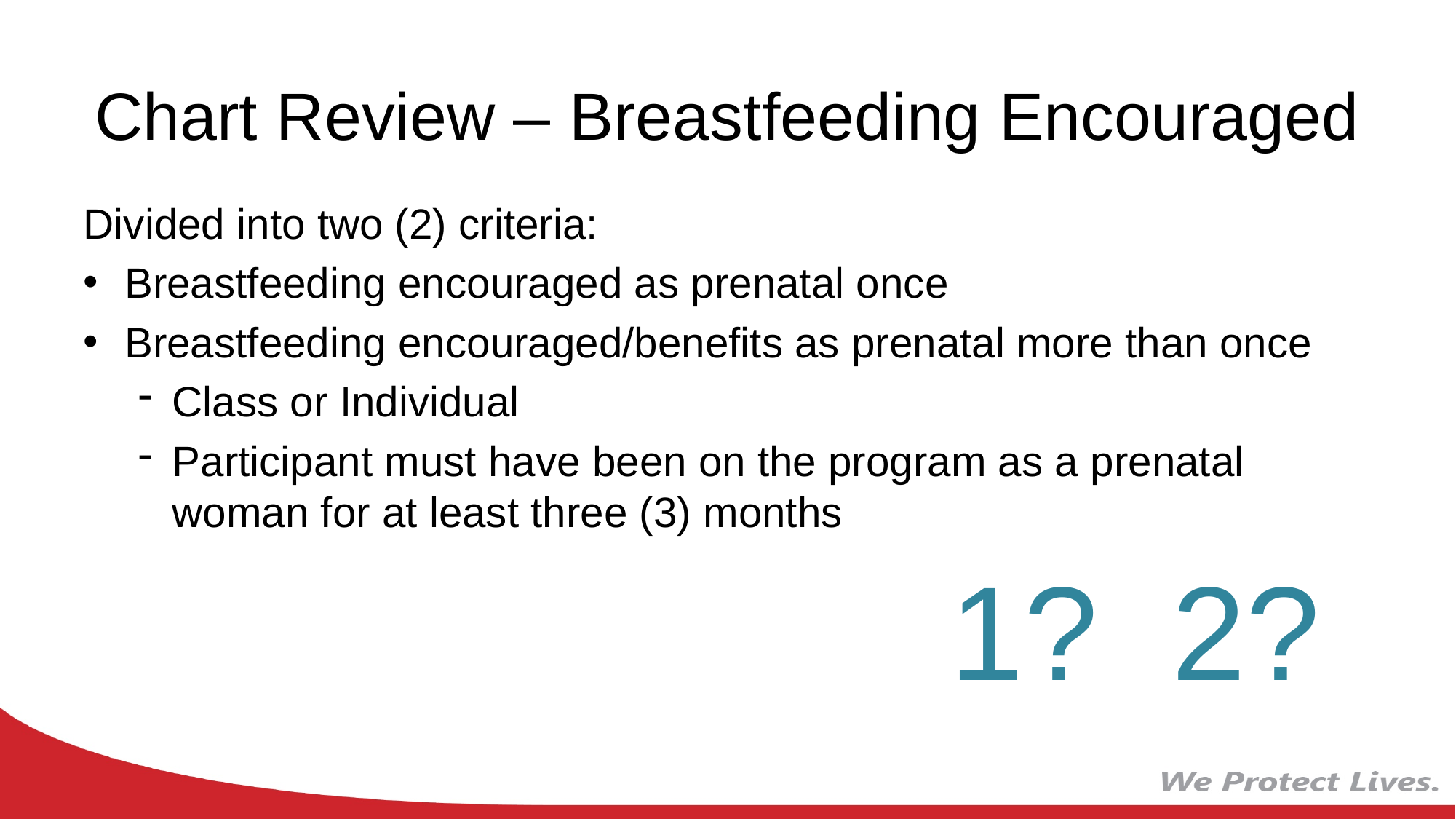

# Chart Review – Breastfeeding Encouraged
Divided into two (2) criteria:
Breastfeeding encouraged as prenatal once
Breastfeeding encouraged/benefits as prenatal more than once
Class or Individual
Participant must have been on the program as a prenatal woman for at least three (3) months
1?  2?